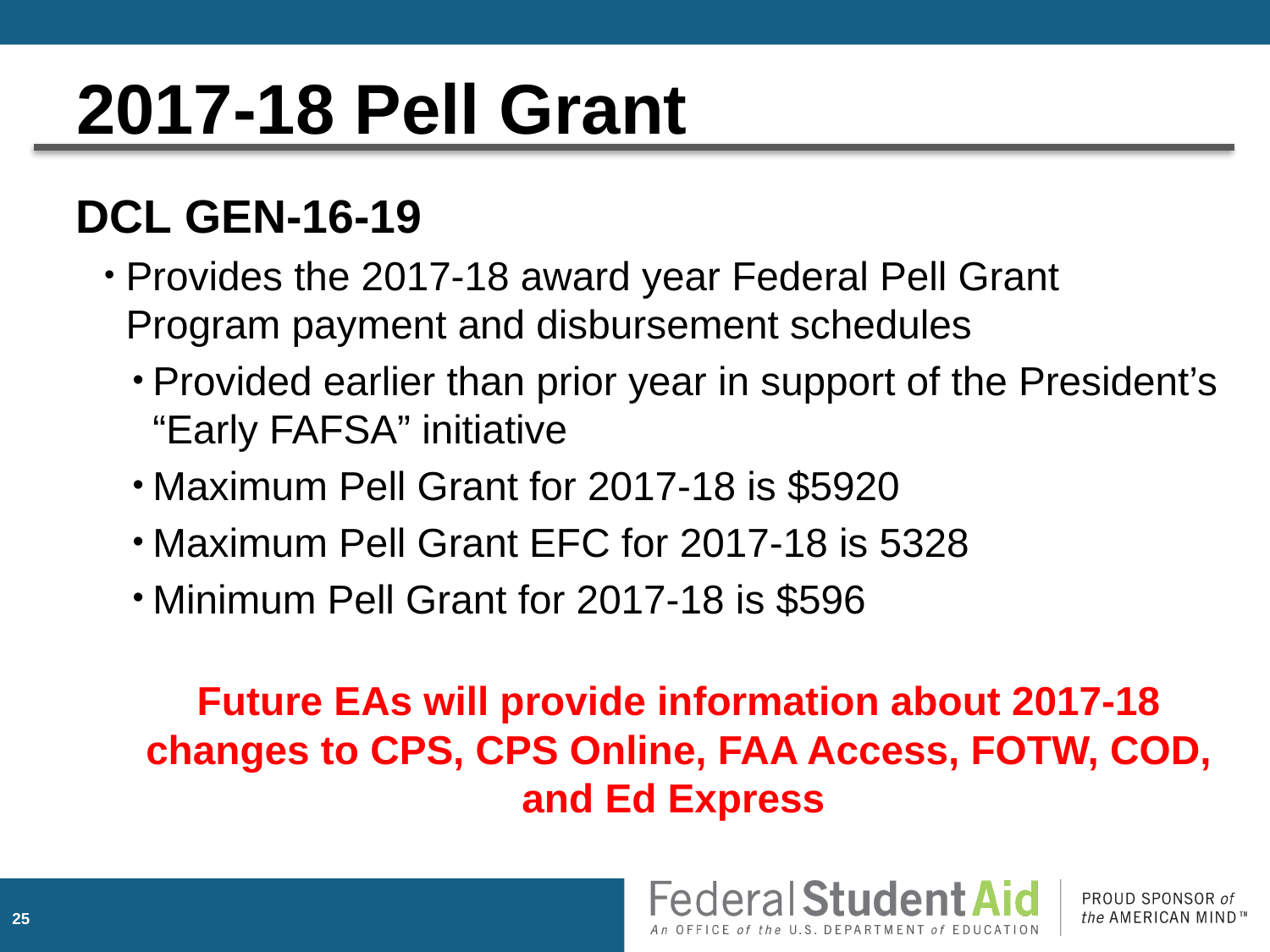

# 2017-18 Pell Grant
DCL GEN-16-19
Provides the 2017-18 award year Federal Pell Grant Program payment and disbursement schedules
Provided earlier than prior year in support of the President’s “Early FAFSA” initiative
Maximum Pell Grant for 2017-18 is $5920
Maximum Pell Grant EFC for 2017-18 is 5328
Minimum Pell Grant for 2017-18 is $596

Future EAs will provide information about 2017-18 changes to CPS, CPS Online, FAA Access, FOTW, COD, and Ed Express

25